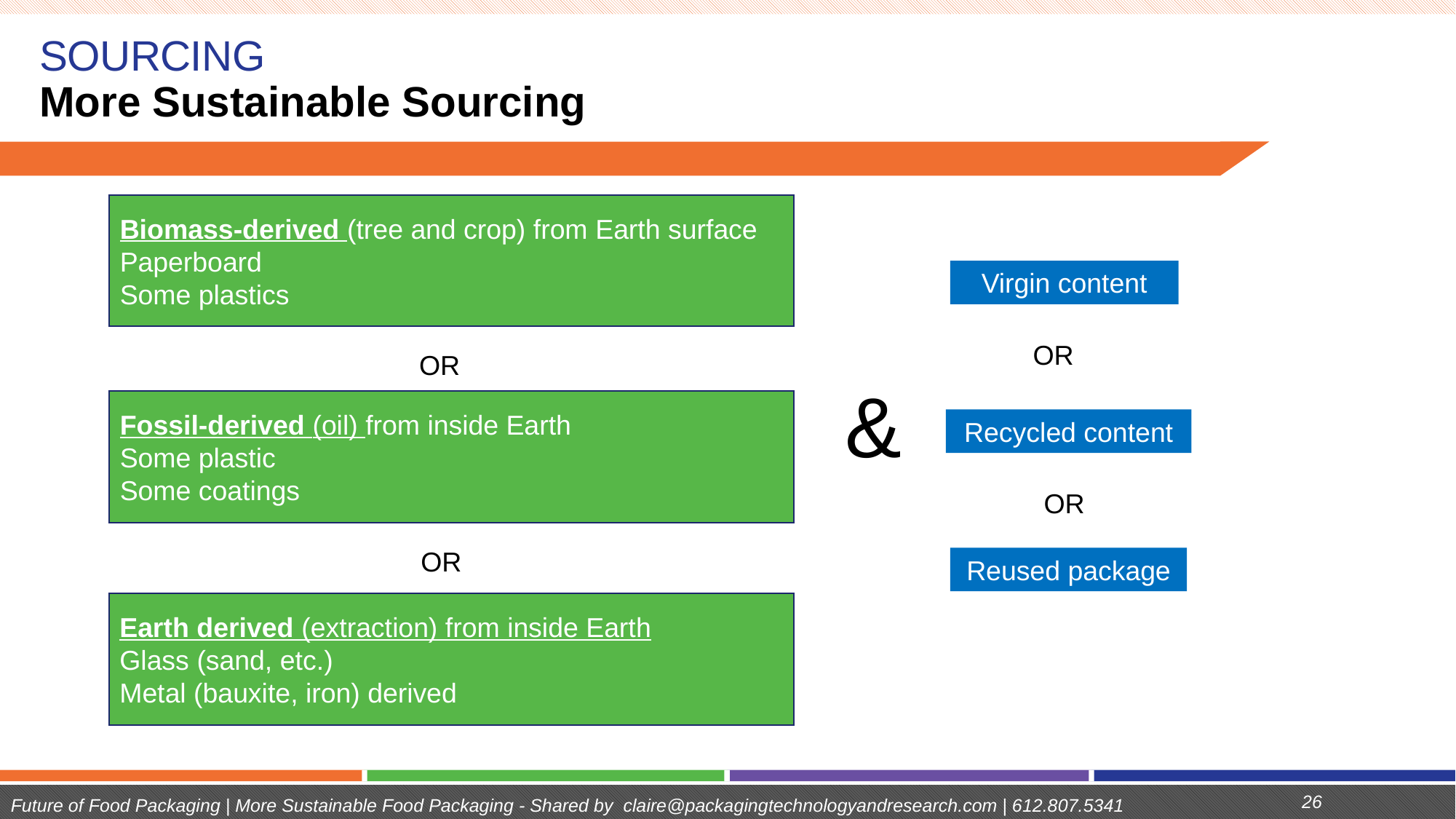

# SOURCING More Sustainable Sourcing
Biomass-derived (tree and crop) from Earth surface
Paperboard
Some plastics
Virgin content
OR
OR
&
Fossil-derived (oil) from inside Earth
Some plastic
Some coatings
Recycled content
OR
OR
Reused package
Earth derived (extraction) from inside Earth
Glass (sand, etc.)
Metal (bauxite, iron) derived
26
Future of Food Packaging | More Sustainable Food Packaging - Shared by  claire@packagingtechnologyandresearch.com | 612.807.5341